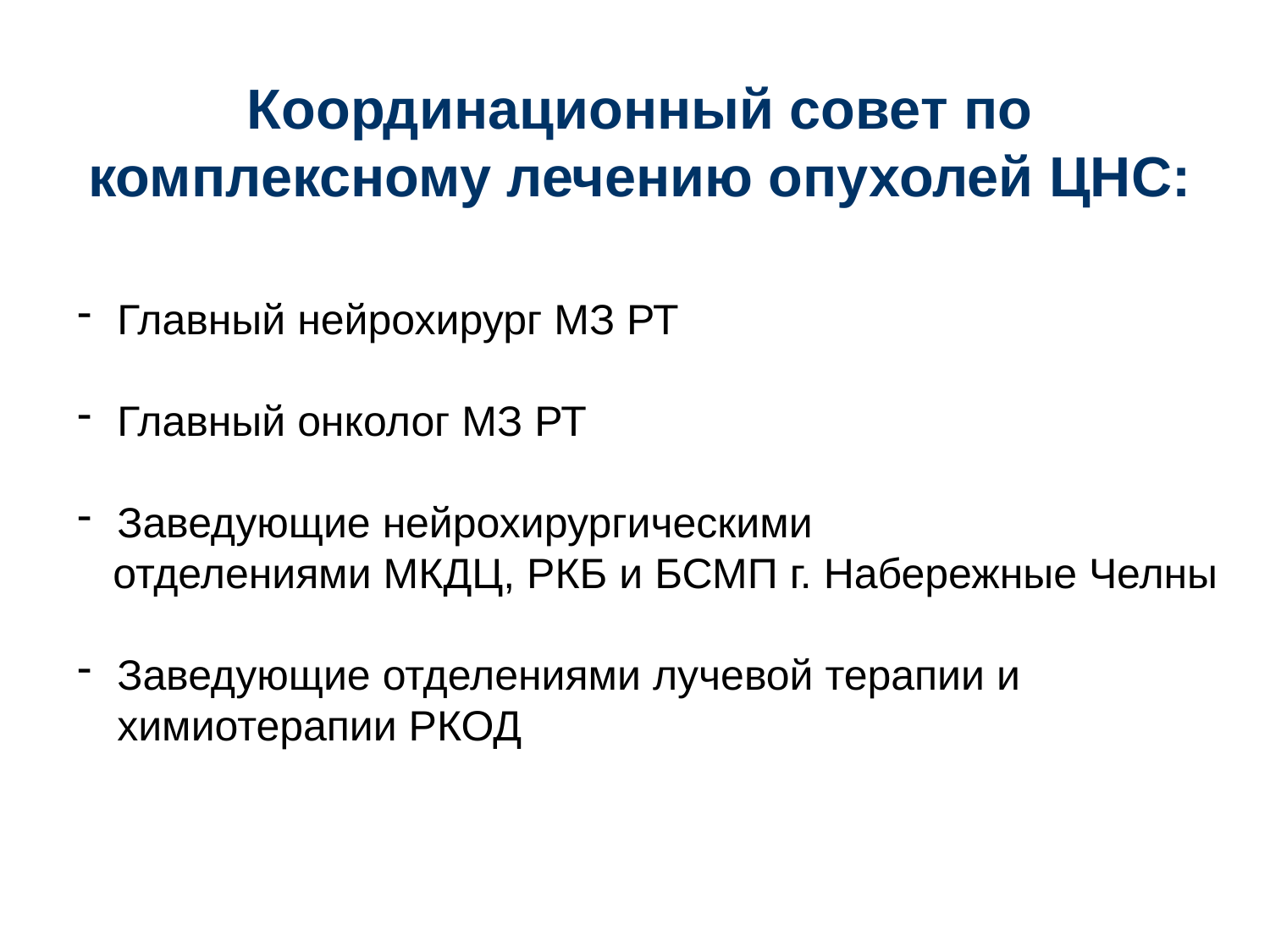

Координационный совет по комплексному лечению опухолей ЦНС:
Главный нейрохирург МЗ РТ

Главный онколог МЗ РТ

Заведующие нейрохирургическими
   отделениями МКДЦ, РКБ и БСМП г. Набережные Челны

Заведующие отделениями лучевой терапии и химиотерапии РКОД